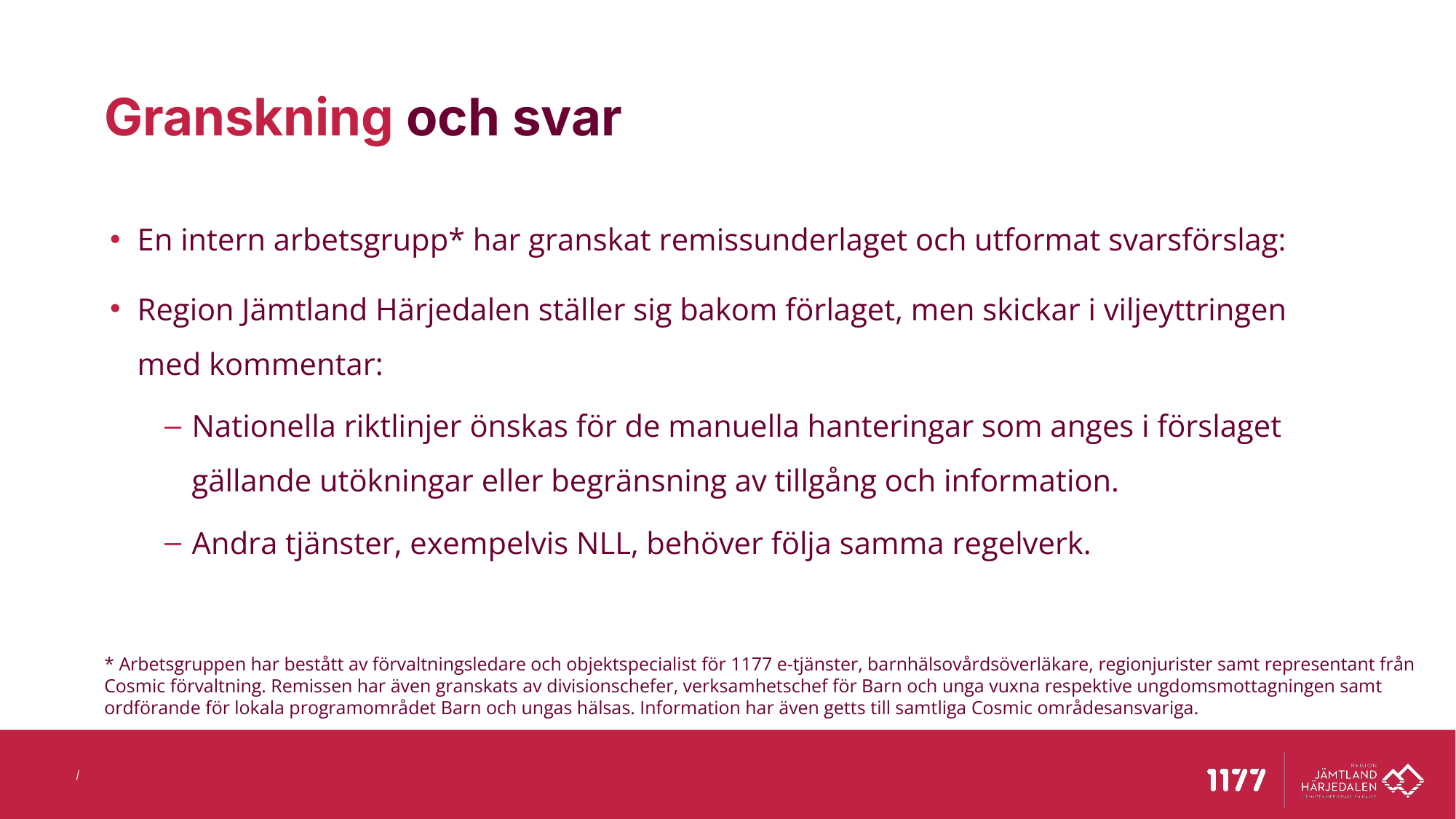

# Granskning och svar
En intern arbetsgrupp* har granskat remissunderlaget och utformat svarsförslag:
Region Jämtland Härjedalen ställer sig bakom förlaget, men skickar i viljeyttringen med kommentar:
Nationella riktlinjer önskas för de manuella hanteringar som anges i förslaget gällande utökningar eller begränsning av tillgång och information.
Andra tjänster, exempelvis NLL, behöver följa samma regelverk.

* Arbetsgruppen har bestått av förvaltningsledare och objektspecialist för 1177 e-tjänster, barnhälsovårdsöverläkare, regionjurister samt representant från Cosmic förvaltning. Remissen har även granskats av divisionschefer, verksamhetschef för Barn och unga vuxna respektive ungdomsmottagningen samt ordförande för lokala programområdet Barn och ungas hälsas. Information har även getts till samtliga Cosmic områdesansvariga.